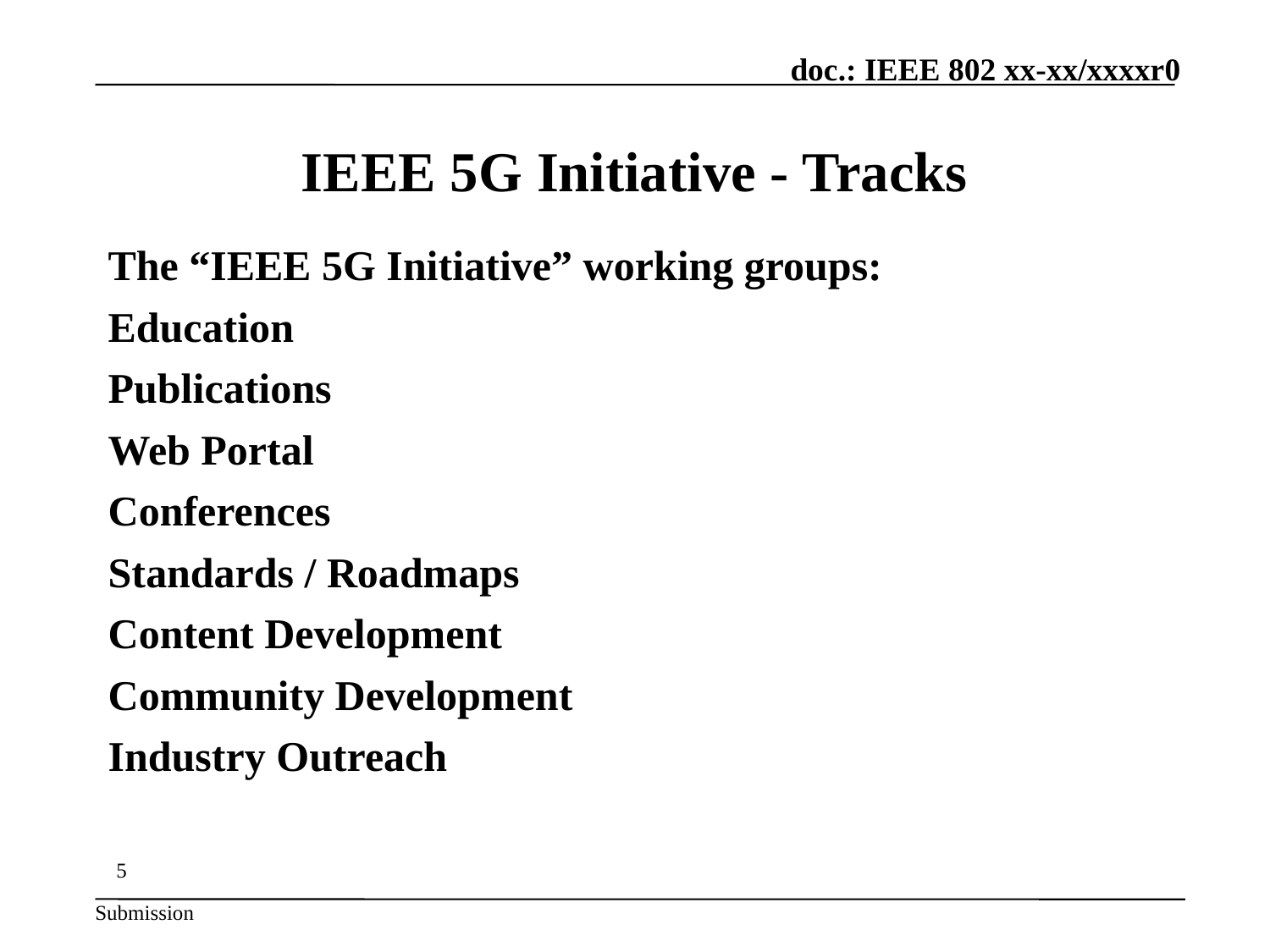

# IEEE 5G Initiative - Tracks
The “IEEE 5G Initiative” working groups:
Education
Publications
Web Portal
Conferences
Standards / Roadmaps
Content Development
Community Development
Industry Outreach
5